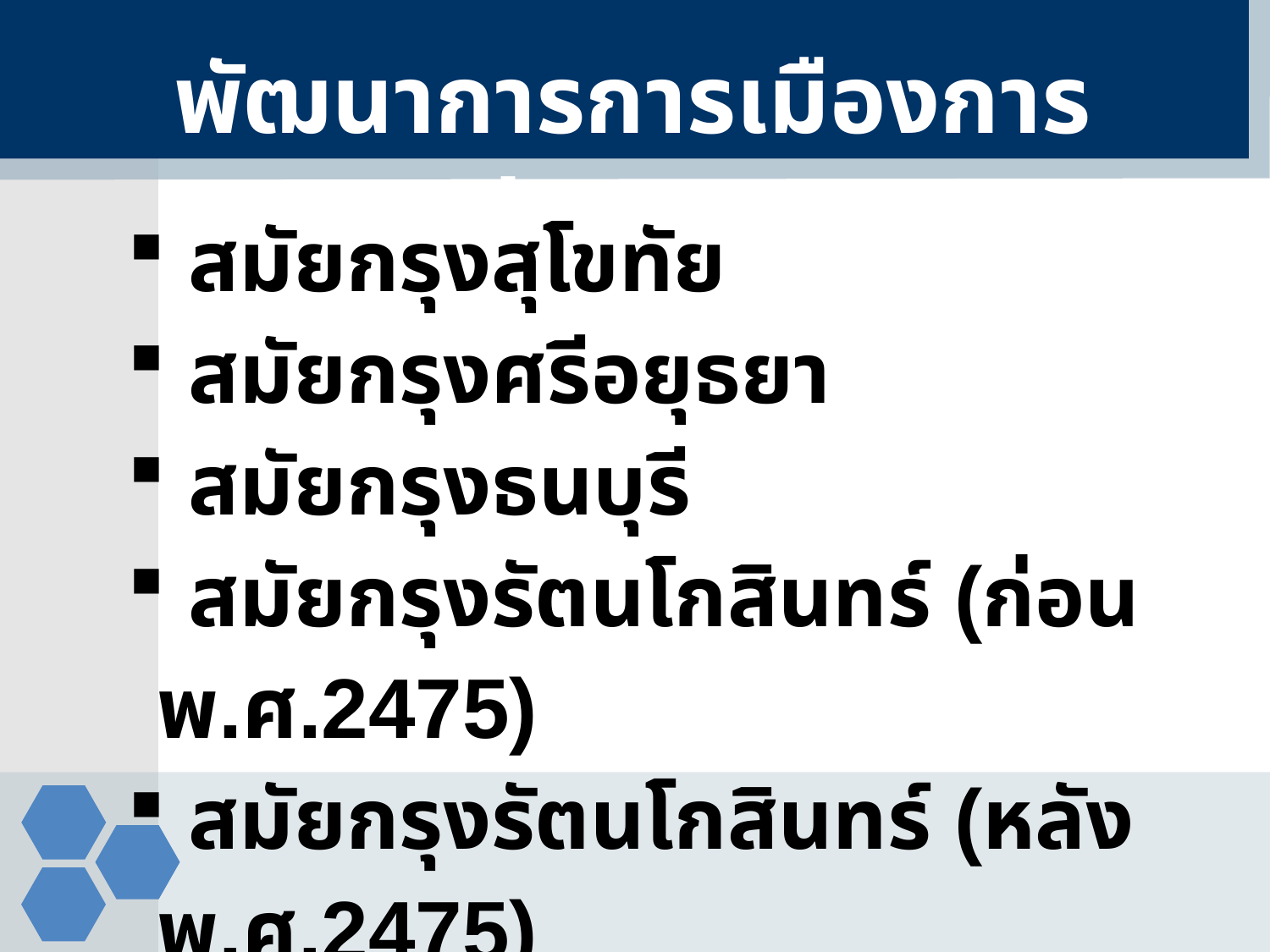

พัฒนาการการเมืองการปกครอง
 สมัยกรุงสุโขทัย
 สมัยกรุงศรีอยุธยา
 สมัยกรุงธนบุรี
 สมัยกรุงรัตนโกสินทร์ (ก่อน พ.ศ.2475)
 สมัยกรุงรัตนโกสินทร์ (หลัง พ.ศ.2475)